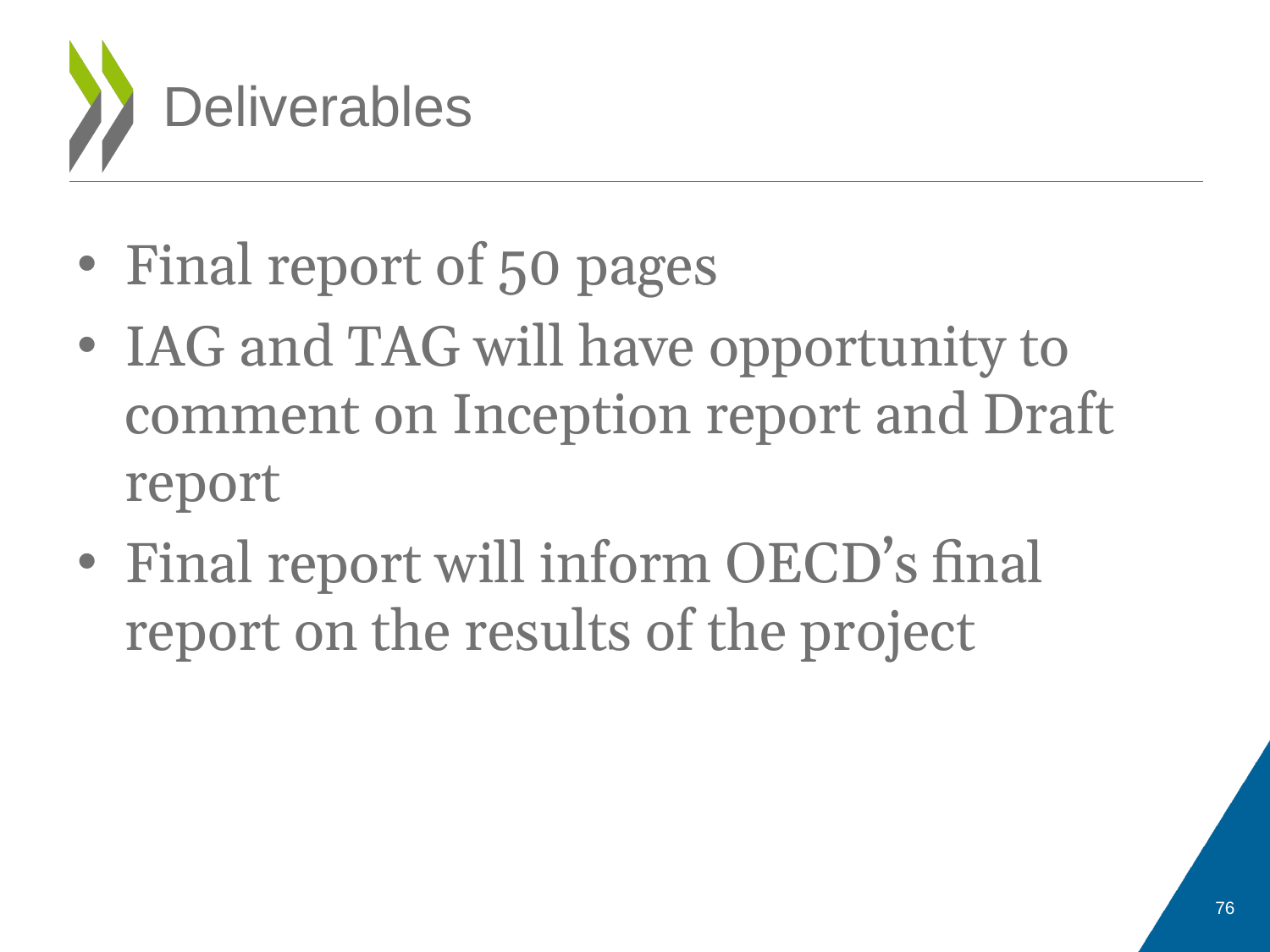

# Deliverables
Final report of 50 pages
IAG and TAG will have opportunity to comment on Inception report and Draft report
Final report will inform OECD’s final report on the results of the project
76